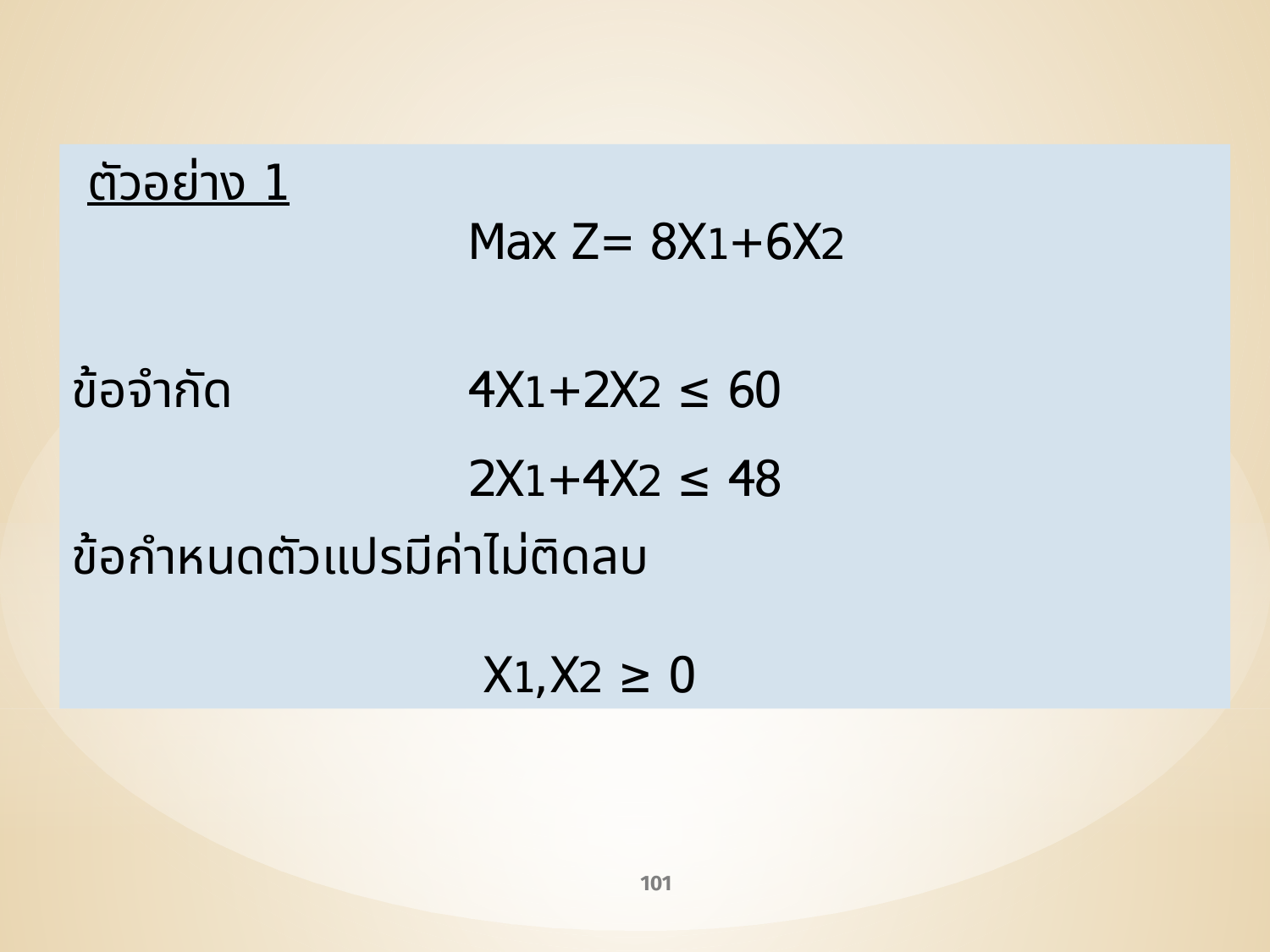

ตัวอย่าง 1
			 Max Z= 8X1+6X2

ข้อจำกัด   		 4X1+2X2 ≤ 60
        	      		 2X1+4X2 ≤ 48

ข้อกำหนดตัวแปรมีค่าไม่ติดลบ

 			  X1,X2 ≥ 0
101